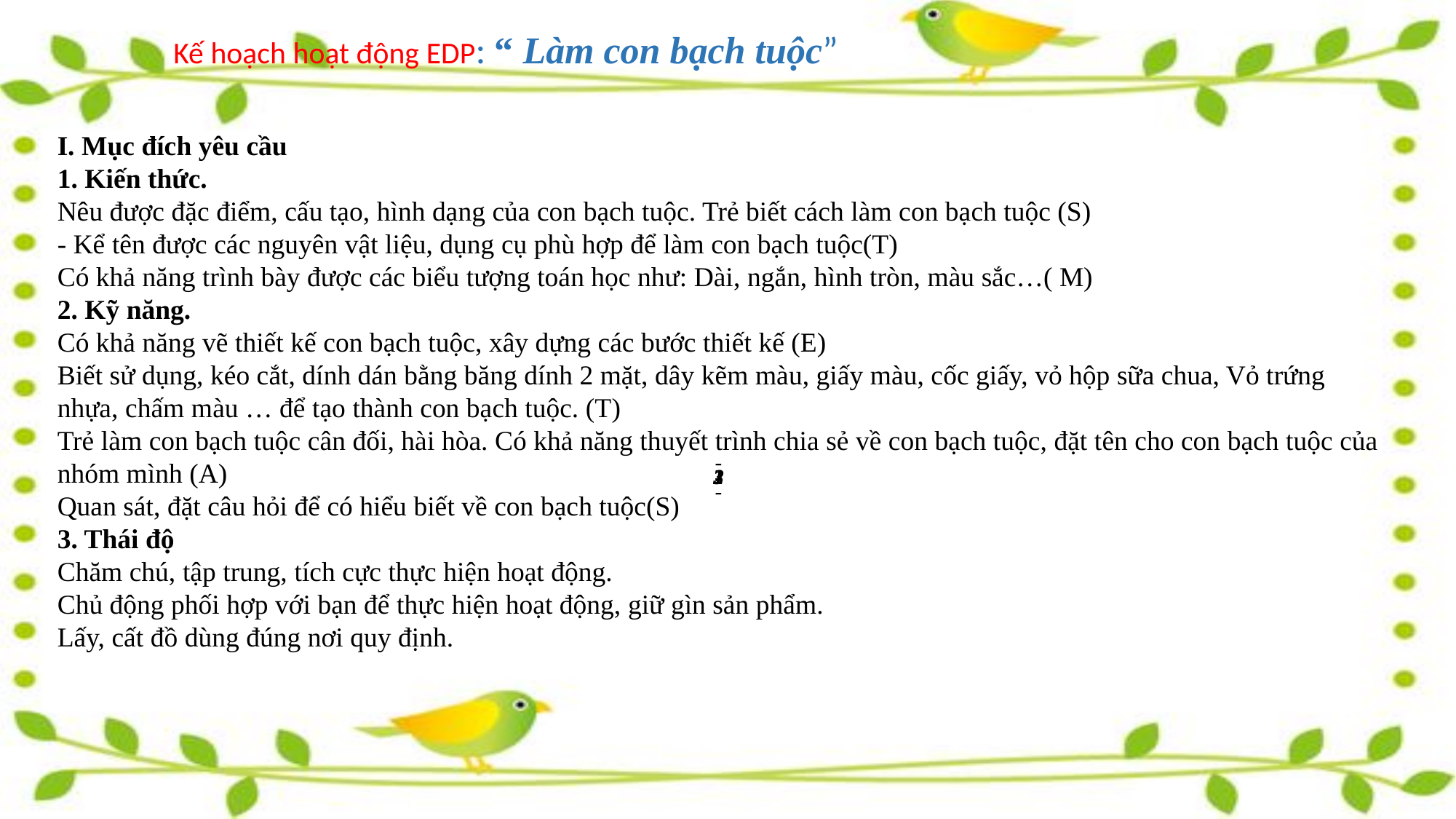

# Kế hoạch hoạt động EDP: “ Làm con bạch tuộc”
I. Mục đích yêu cầu
1. Kiến thức.
Nêu được đặc điểm, cấu tạo, hình dạng của con bạch tuộc. Trẻ biết cách làm con bạch tuộc (S)
- Kể tên được các nguyên vật liệu, dụng cụ phù hợp để làm con bạch tuộc(T)
Có khả năng trình bày được các biểu tượng toán học như: Dài, ngắn, hình tròn, màu sắc…( M)
2. Kỹ năng.
Có khả năng vẽ thiết kế con bạch tuộc, xây dựng các bước thiết kế (E)
Biết sử dụng, kéo cắt, dính dán bằng băng dính 2 mặt, dây kẽm màu, giấy màu, cốc giấy, vỏ hộp sữa chua, Vỏ trứng
nhựa, chấm màu … để tạo thành con bạch tuộc. (T)
Trẻ làm con bạch tuộc cân đối, hài hòa. Có khả năng thuyết trình chia sẻ về con bạch tuộc, đặt tên cho con bạch tuộc của
nhóm mình (A)
Quan sát, đặt câu hỏi để có hiểu biết về con bạch tuộc(S)
3. Thái độ
Chăm chú, tập trung, tích cực thực hiện hoạt động.
Chủ động phối hợp với bạn để thực hiện hoạt động, giữ gìn sản phẩm.
Lấy, cất đồ dùng đúng nơi quy định.
| - - |
| --- |
| 1 |
| --- |
| 2 |
| --- |
| 3 |
| --- |
| - |
| --- |
| - |
| --- |
| - |
| --- |
| - |
| --- |
| - |
| --- |